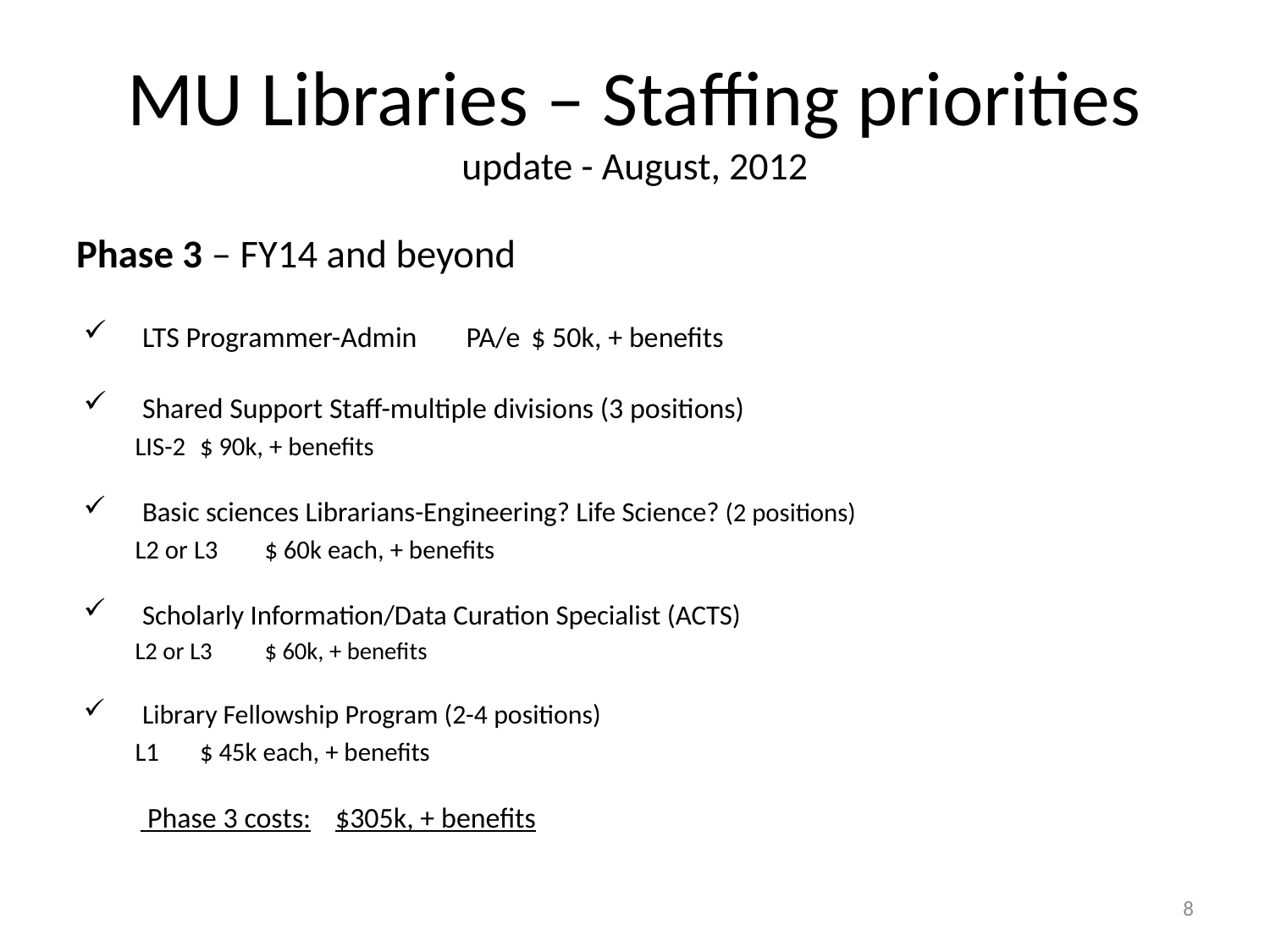

# MU Libraries – Staffing priorities update - August, 2012
Phase 3 – FY14 and beyond

LTS Programmer-Admin 	PA/e		$ 50k, + benefits

Shared Support Staff-multiple divisions (3 positions)
				LIS-2		$ 90k, + benefits

Basic sciences Librarians-Engineering? Life Science?	(2 positions)
				L2 or L3		$ 60k each, + benefits

Scholarly Information/Data Curation Specialist (ACTS)
				L2 or L3		$ 60k, + benefits

Library Fellowship Program (2-4 positions)
				L1		$ 45k each, + benefits

				 Phase 3 costs:	$305k, + benefits
8